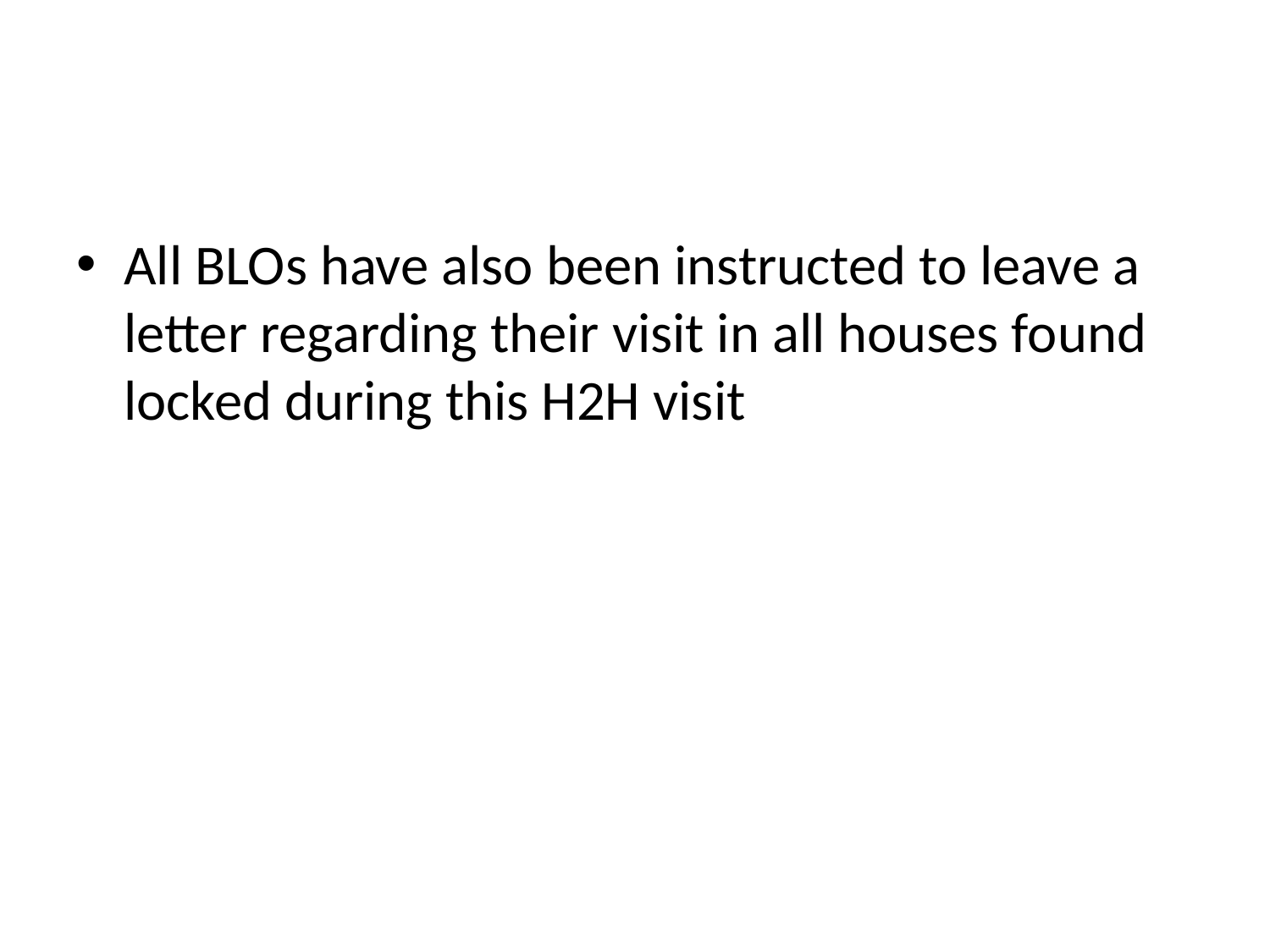

#
All BLOs have also been instructed to leave a letter regarding their visit in all houses found locked during this H2H visit